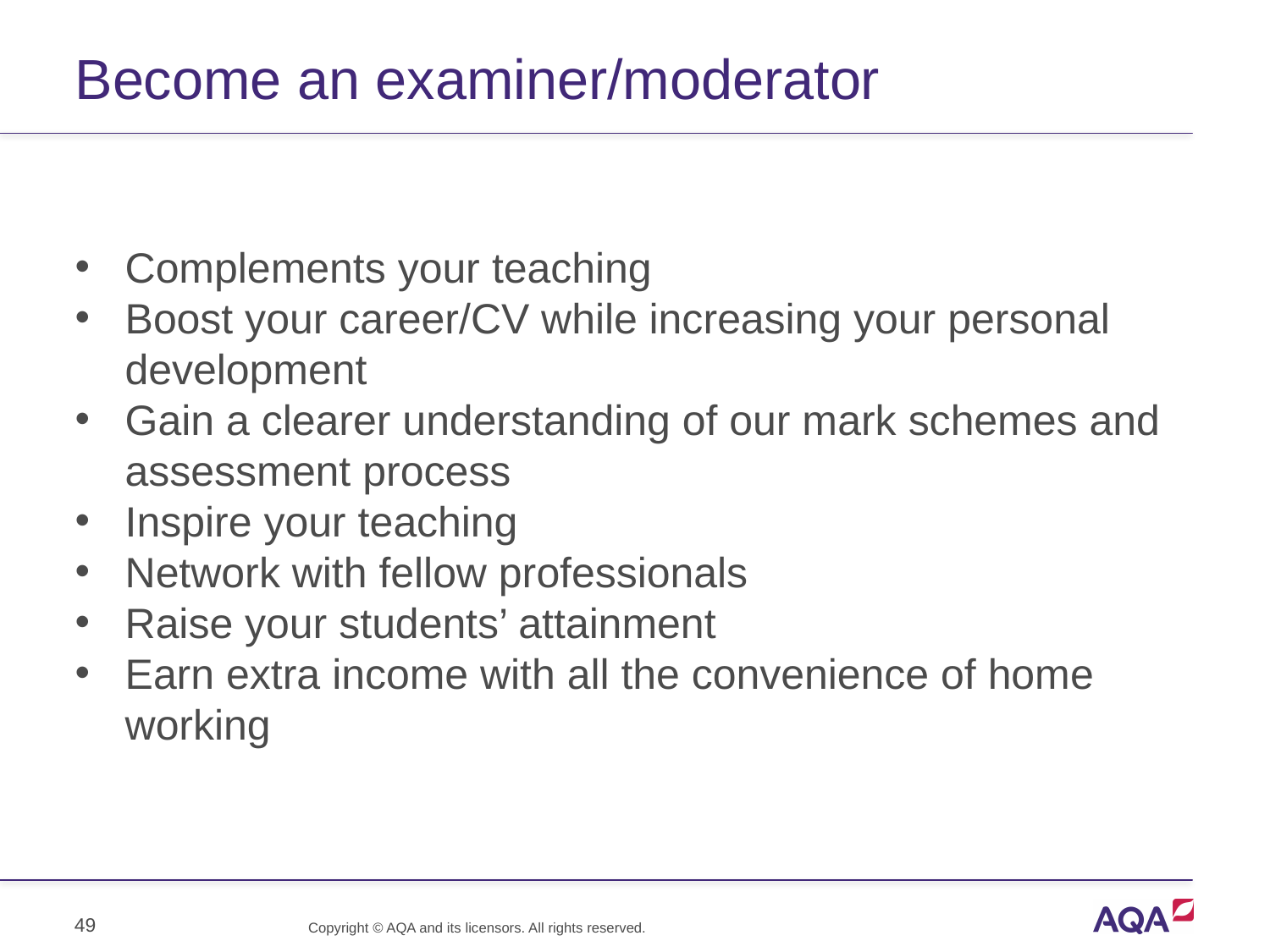

# Become an examiner/moderator
Complements your teaching
Boost your career/CV while increasing your personal development
Gain a clearer understanding of our mark schemes and assessment process
Inspire your teaching
Network with fellow professionals
Raise your students’ attainment
Earn extra income with all the convenience of home working

49
Copyright © AQA and its licensors. All rights reserved.